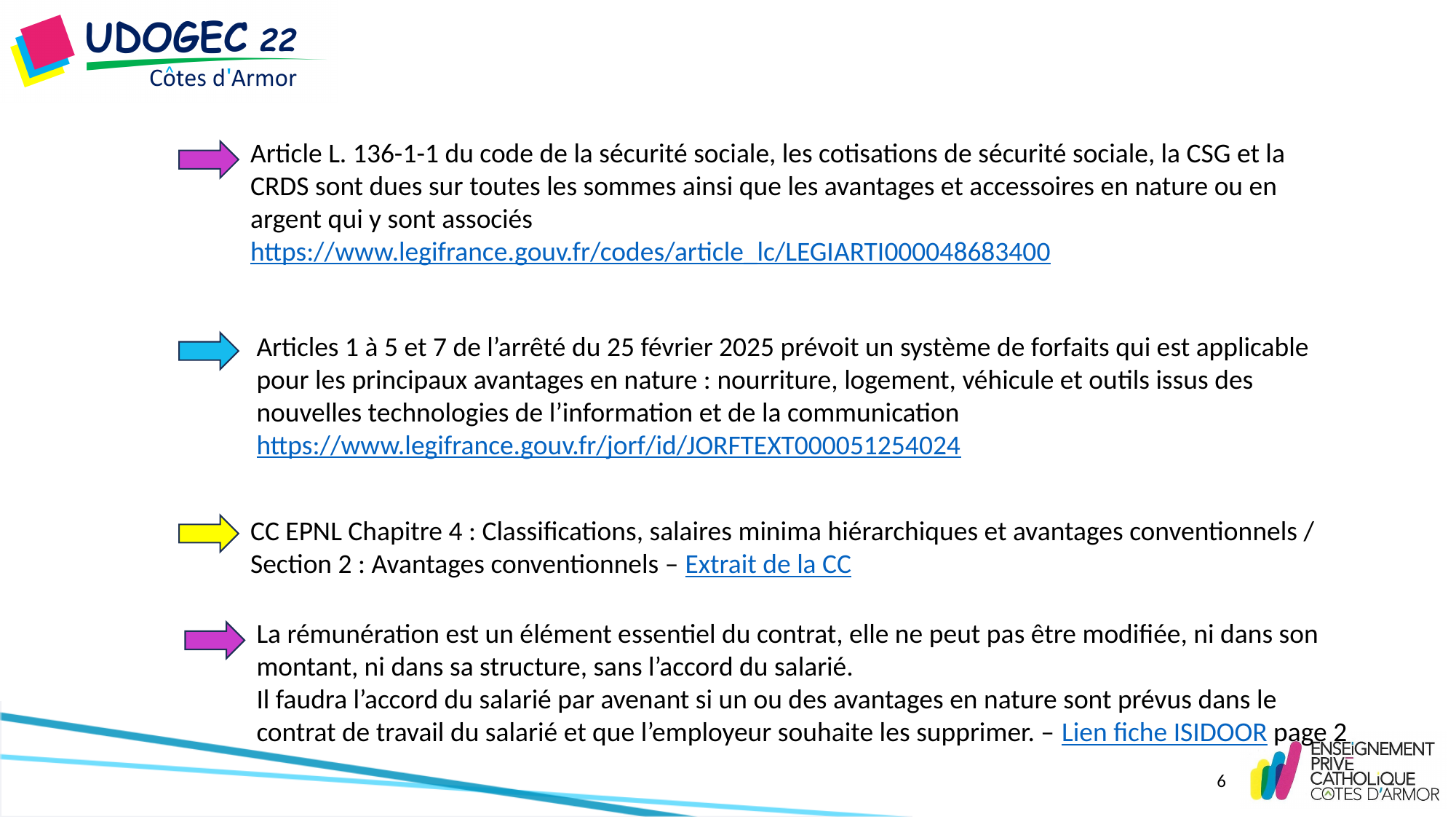

Article L. 136-1-1 du code de la sécurité sociale, les cotisations de sécurité sociale, la CSG et la CRDS sont dues sur toutes les sommes ainsi que les avantages et accessoires en nature ou en argent qui y sont associés
https://www.legifrance.gouv.fr/codes/article_lc/LEGIARTI000048683400

Articles 1 à 5 et 7 de l’arrêté du 25 février 2025 prévoit un système de forfaits qui est applicable pour les principaux avantages en nature : nourriture, logement, véhicule et outils issus des nouvelles technologies de l’information et de la communication https://www.legifrance.gouv.fr/jorf/id/JORFTEXT000051254024

CC EPNL Chapitre 4 : Classifications, salaires minima hiérarchiques et avantages conventionnels / Section 2 : Avantages conventionnels – Extrait de la CC

La rémunération est un élément essentiel du contrat, elle ne peut pas être modifiée, ni dans son montant, ni dans sa structure, sans l’accord du salarié.
Il faudra l’accord du salarié par avenant si un ou des avantages en nature sont prévus dans le contrat de travail du salarié et que l’employeur souhaite les supprimer. – Lien fiche ISIDOOR page 2